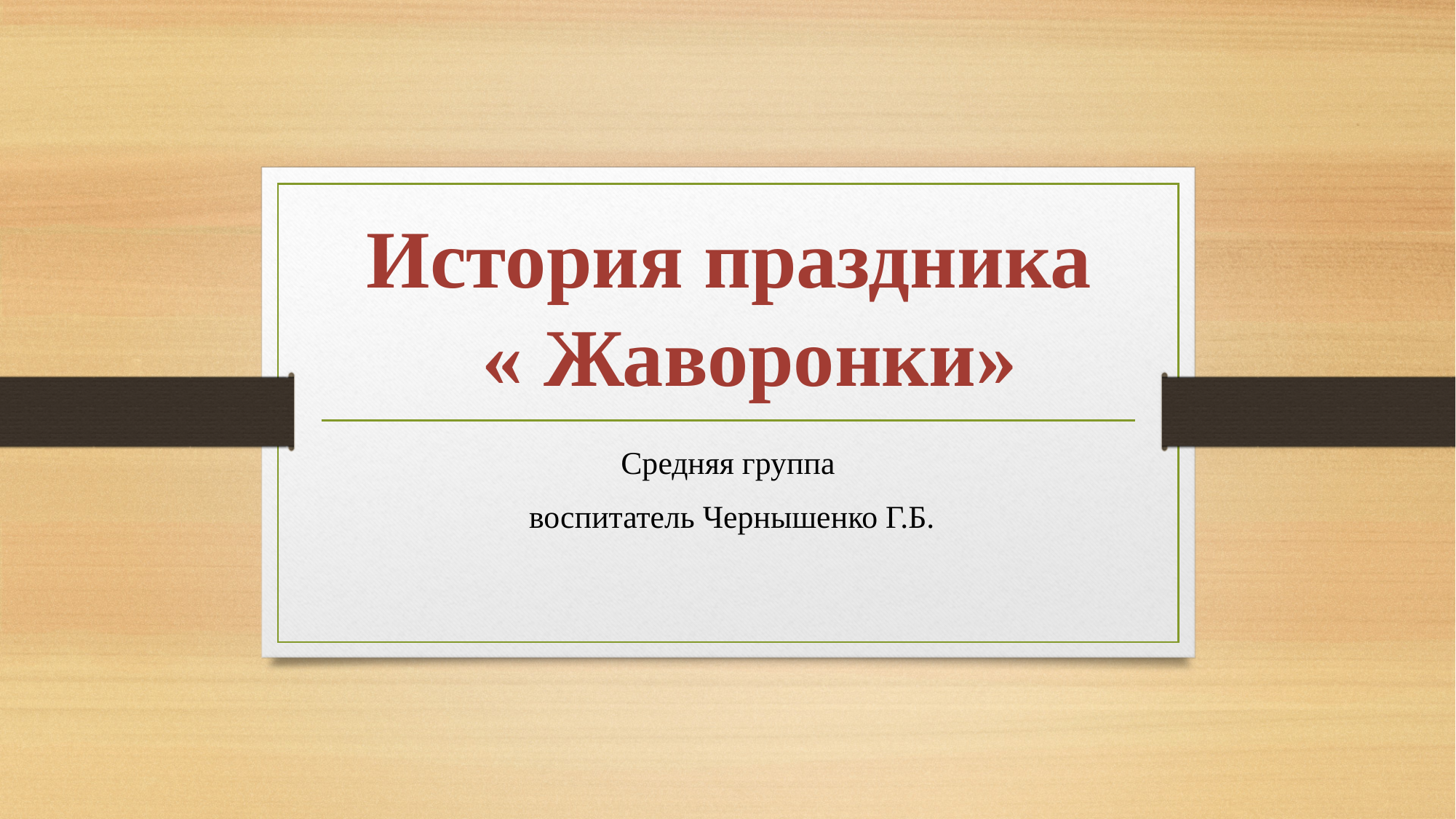

# История праздника « Жаворонки»
Средняя группа
 воспитатель Чернышенко Г.Б.